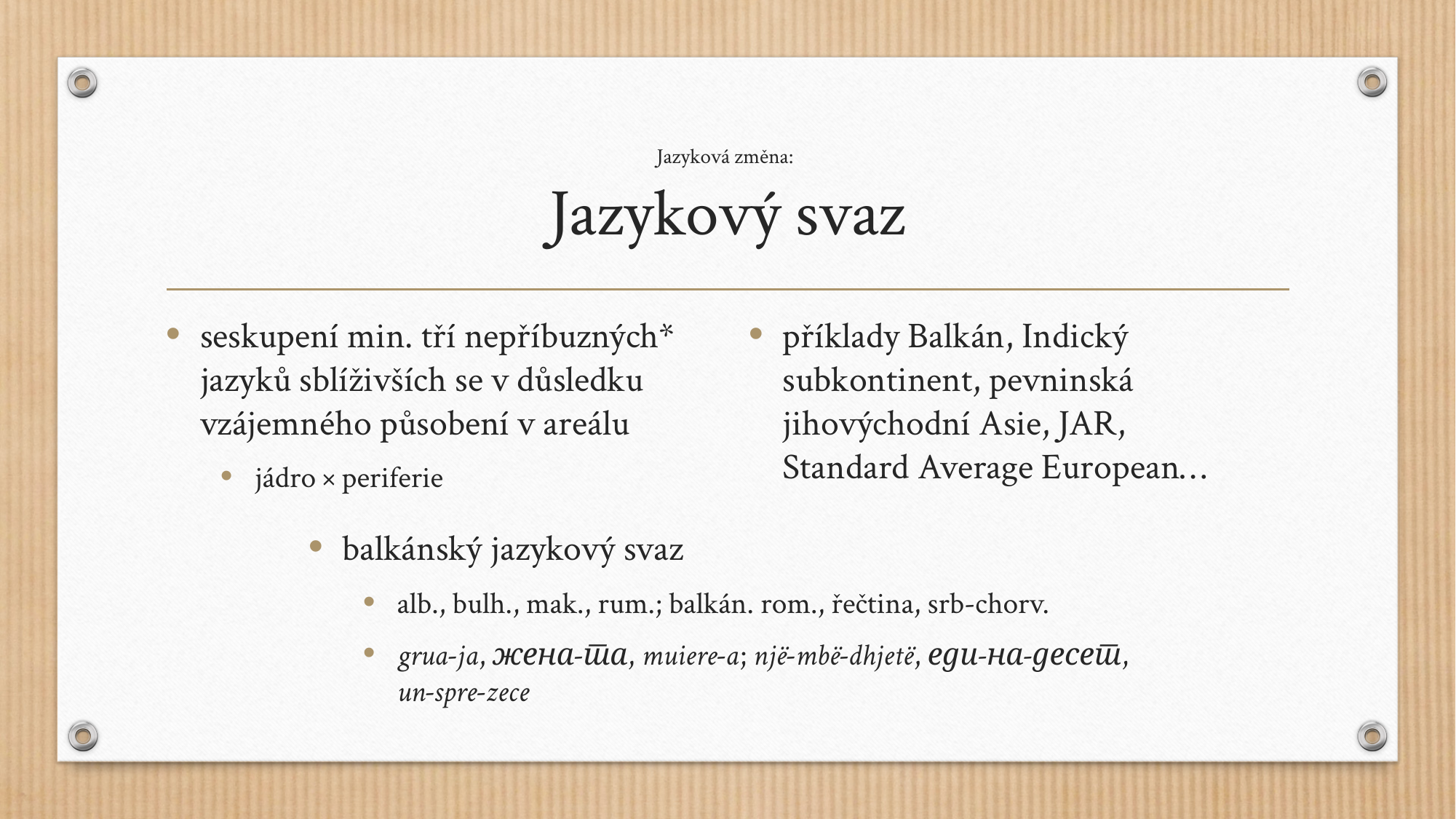

# Jazyková změna: Jazykový svaz
seskupení min. tří nepříbuzných* jazyků sblíživších se v důsledku vzájemného působení v areálu
jádro × periferie
příklady Balkán, Indický subkontinent, pevninská jihovýchodní Asie, JAR,
Standard Average European…

balkánský jazykový svaz
alb., bulh., mak., rum.; balkán. rom., řečtina, srb-chorv.
grua-ja, жена-та, muiere-a; një-mbë-dhjetë, еди-на-десет, un-spre-zece